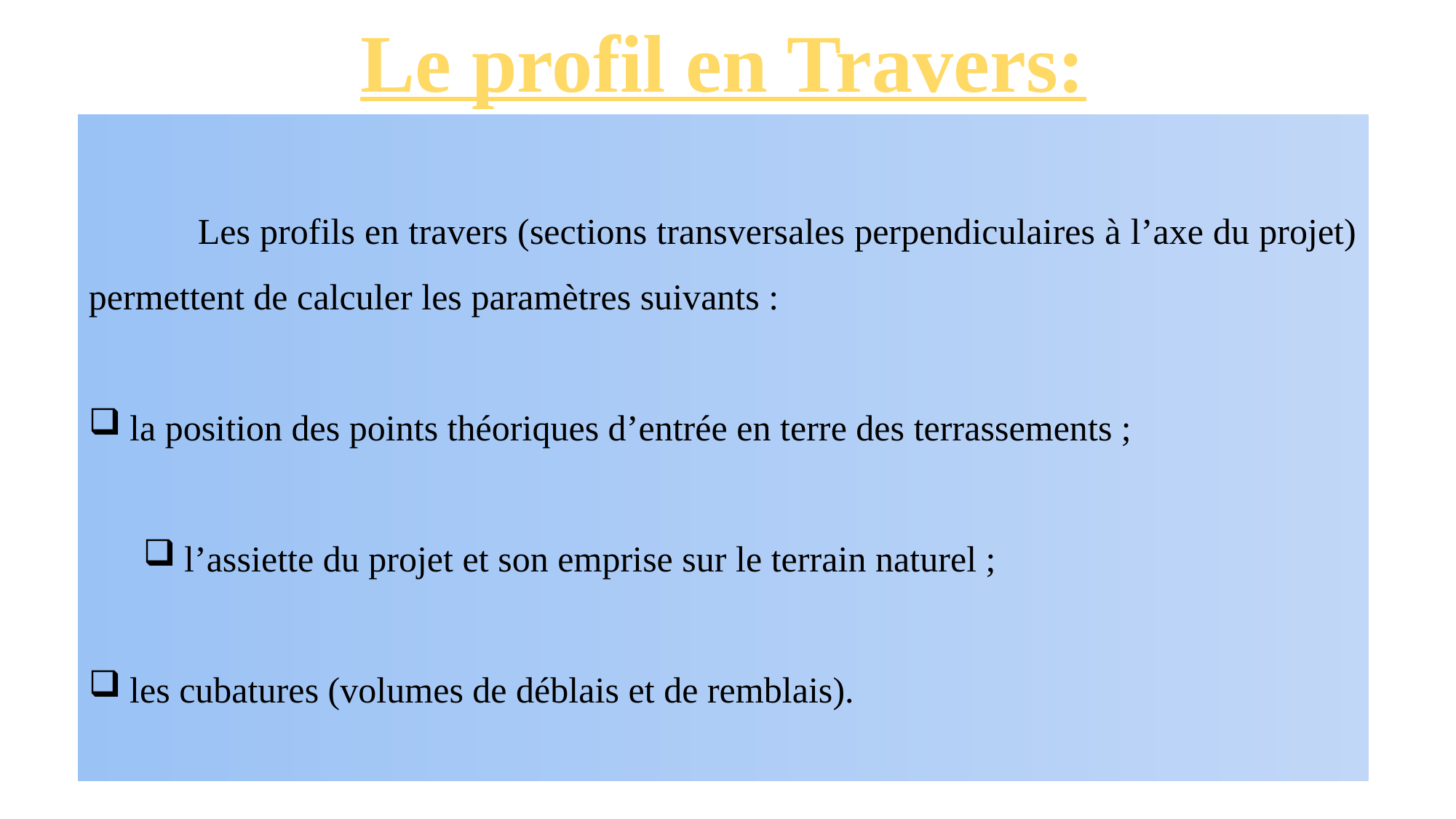

Le profil en Travers:

	Les profils en travers (sections transversales perpendiculaires à l’axe du projet) permettent de calculer les paramètres suivants :

la position des points théoriques d’entrée en terre des terrassements ;

l’assiette du projet et son emprise sur le terrain naturel ;

les cubatures (volumes de déblais et de remblais).